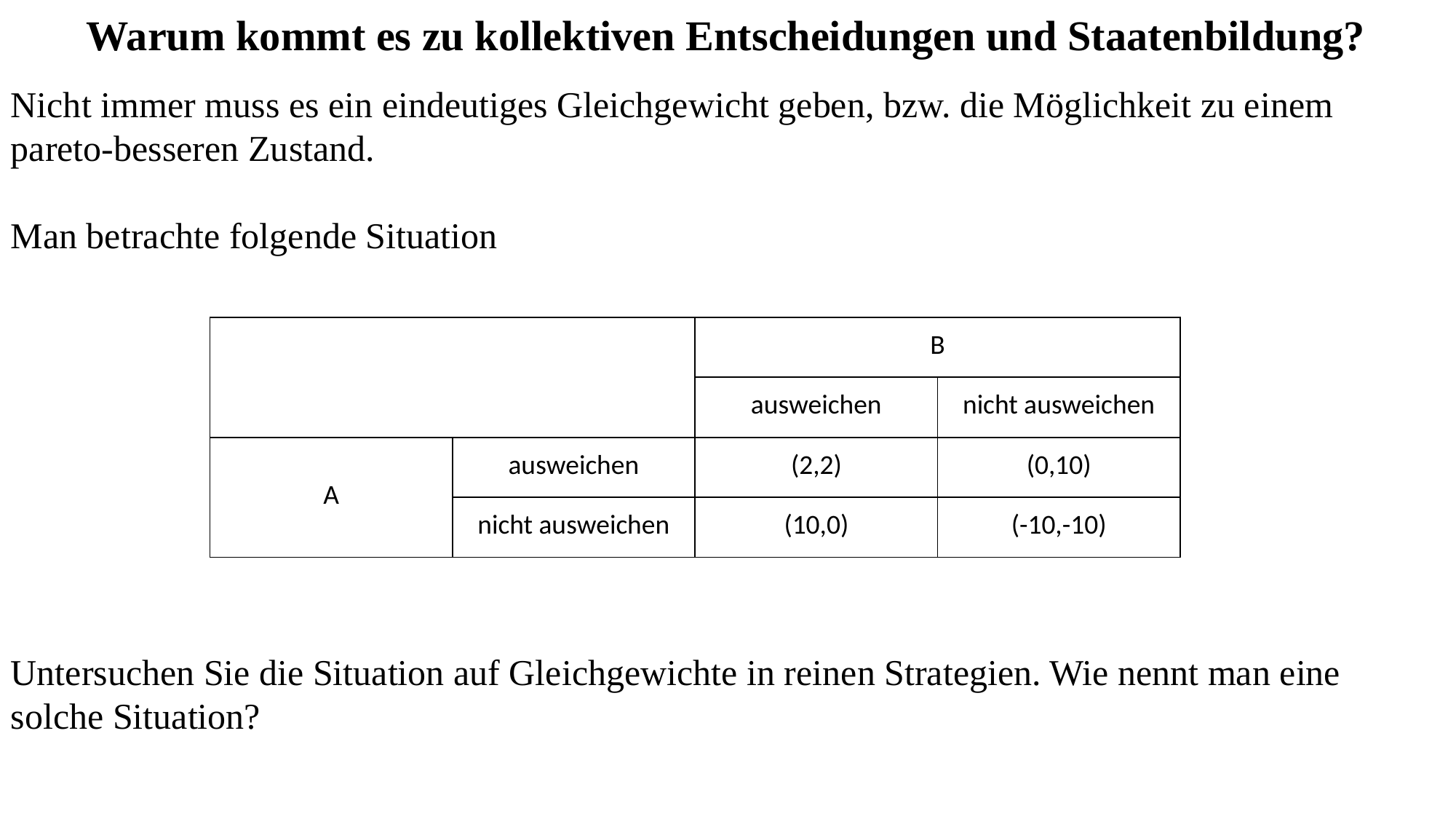

Warum kommt es zu kollektiven Entscheidungen und Staatenbildung?
Nicht immer muss es ein eindeutiges Gleichgewicht geben, bzw. die Möglichkeit zu einem pareto-besseren Zustand.

Man betrachte folgende Situation

Untersuchen Sie die Situation auf Gleichgewichte in reinen Strategien. Wie nennt man eine solche Situation?

|  |  | B |  |
| --- | --- | --- | --- |
|  |  | ausweichen | nicht ausweichen |
| A | ausweichen | (2,2) | (0,10) |
|  | nicht ausweichen | (10,0) | (-10,-10) |